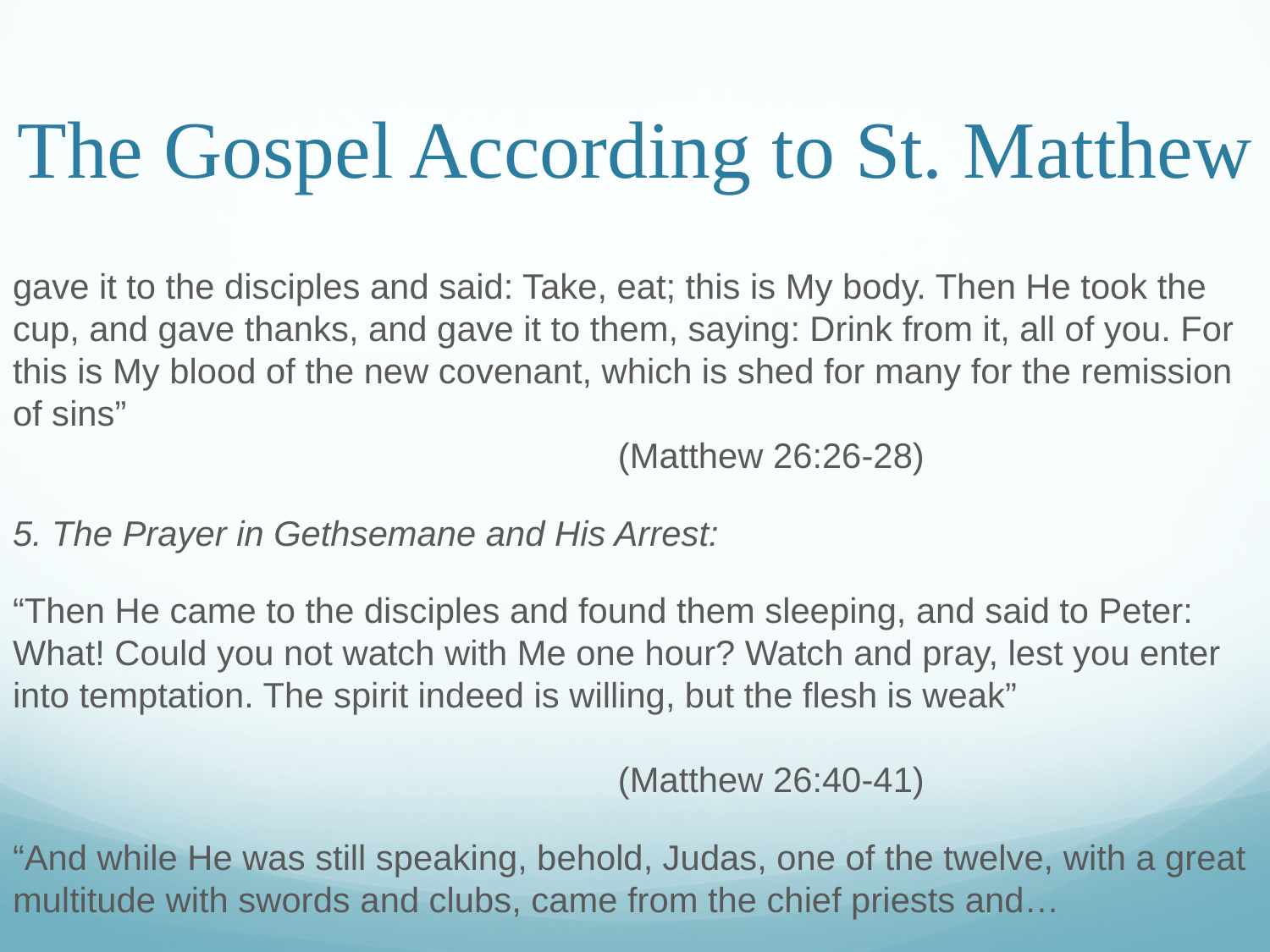

# The Gospel According to St. Matthew
gave it to the disciples and said: Take, eat; this is My body. Then He took the cup, and gave thanks, and gave it to them, saying: Drink from it, all of you. For this is My blood of the new covenant, which is shed for many for the remission of sins”													          (Matthew 26:26-28)
5. The Prayer in Gethsemane and His Arrest:
“Then He came to the disciples and found them sleeping, and said to Peter: What! Could you not watch with Me one hour? Watch and pray, lest you enter into temptation. The spirit indeed is willing, but the flesh is weak”															          (Matthew 26:40-41)
“And while He was still speaking, behold, Judas, one of the twelve, with a great multitude with swords and clubs, came from the chief priests and…